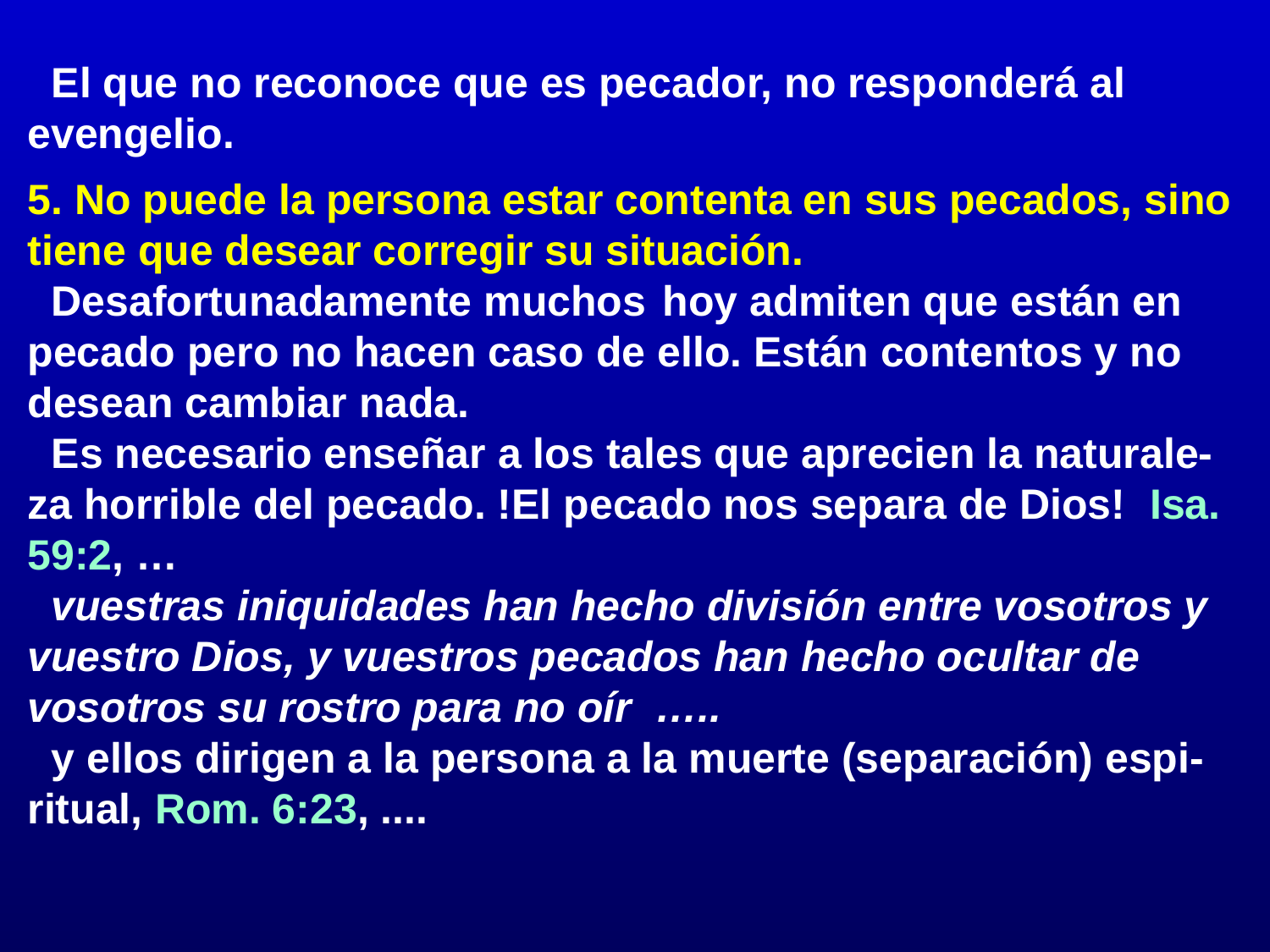

# El que no reconoce que es pecador, no responderá al evengelio.
5. No puede la persona estar contenta en sus pecados, sino tiene que desear corregir su situación.
	Desafortunadamente muchos	hoy admiten que están en pecado pero no hacen caso de ello. Están contentos y no desean cambiar nada.
	Es necesario enseñar a los tales que aprecien la naturale-za horrible del pecado. !El pecado nos separa de Dios!  Isa. 59:2, …
	vuestras iniquidades han hecho división entre vosotros y vuestro Dios, y vuestros pecados han hecho ocultar de vosotros su rostro para no oír  …..
	y ellos dirigen a la persona a la muerte (separación) espi-ritual, Rom. 6:23, ....